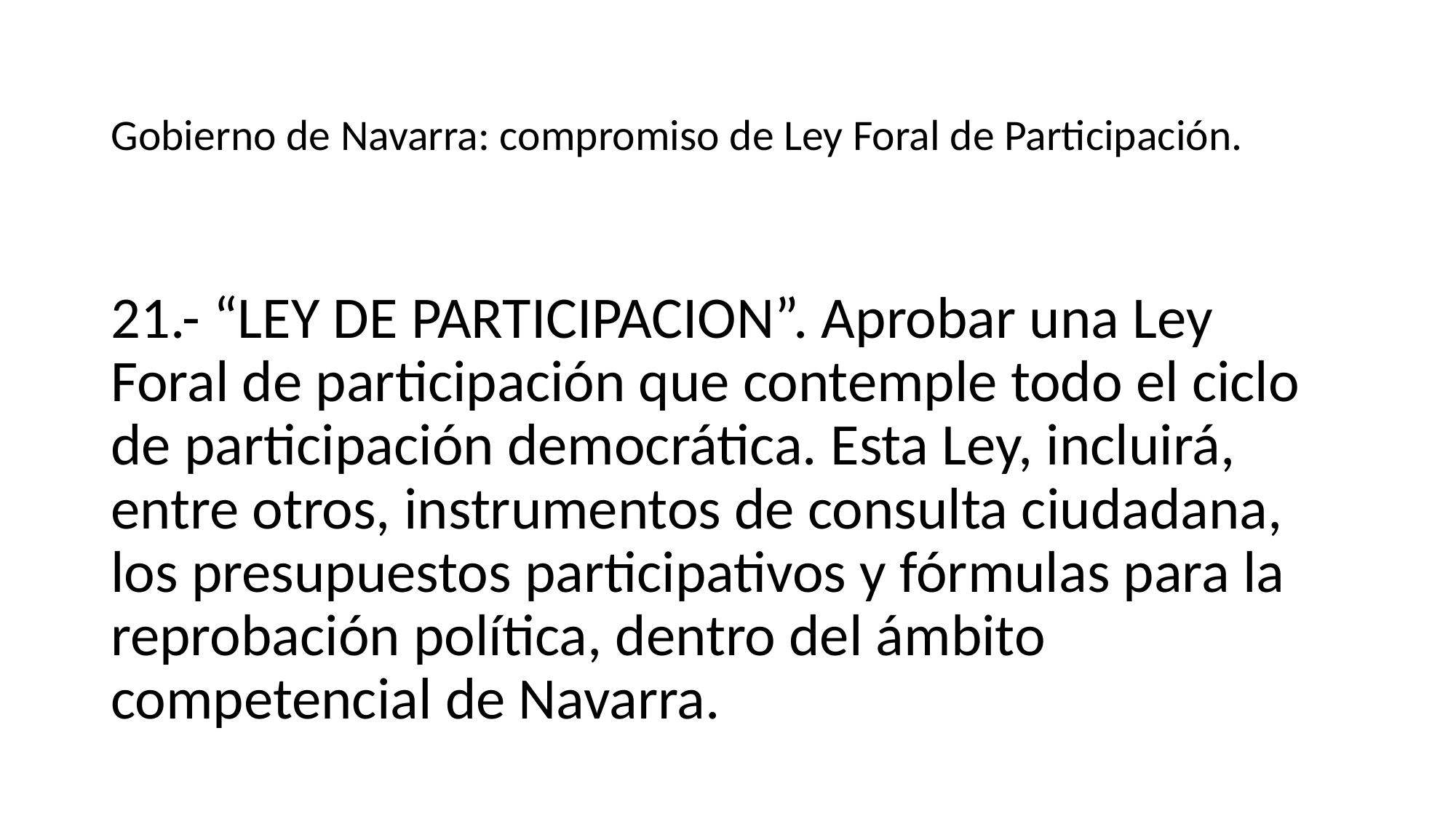

# Gobierno de Navarra: compromiso de Ley Foral de Participación.

21.- “LEY DE PARTICIPACION”. Aprobar una Ley Foral de participación que contemple todo el ciclo de participación democrática. Esta Ley, incluirá, entre otros, instrumentos de consulta ciudadana, los presupuestos participativos y fórmulas para la reprobación política, dentro del ámbito competencial de Navarra.